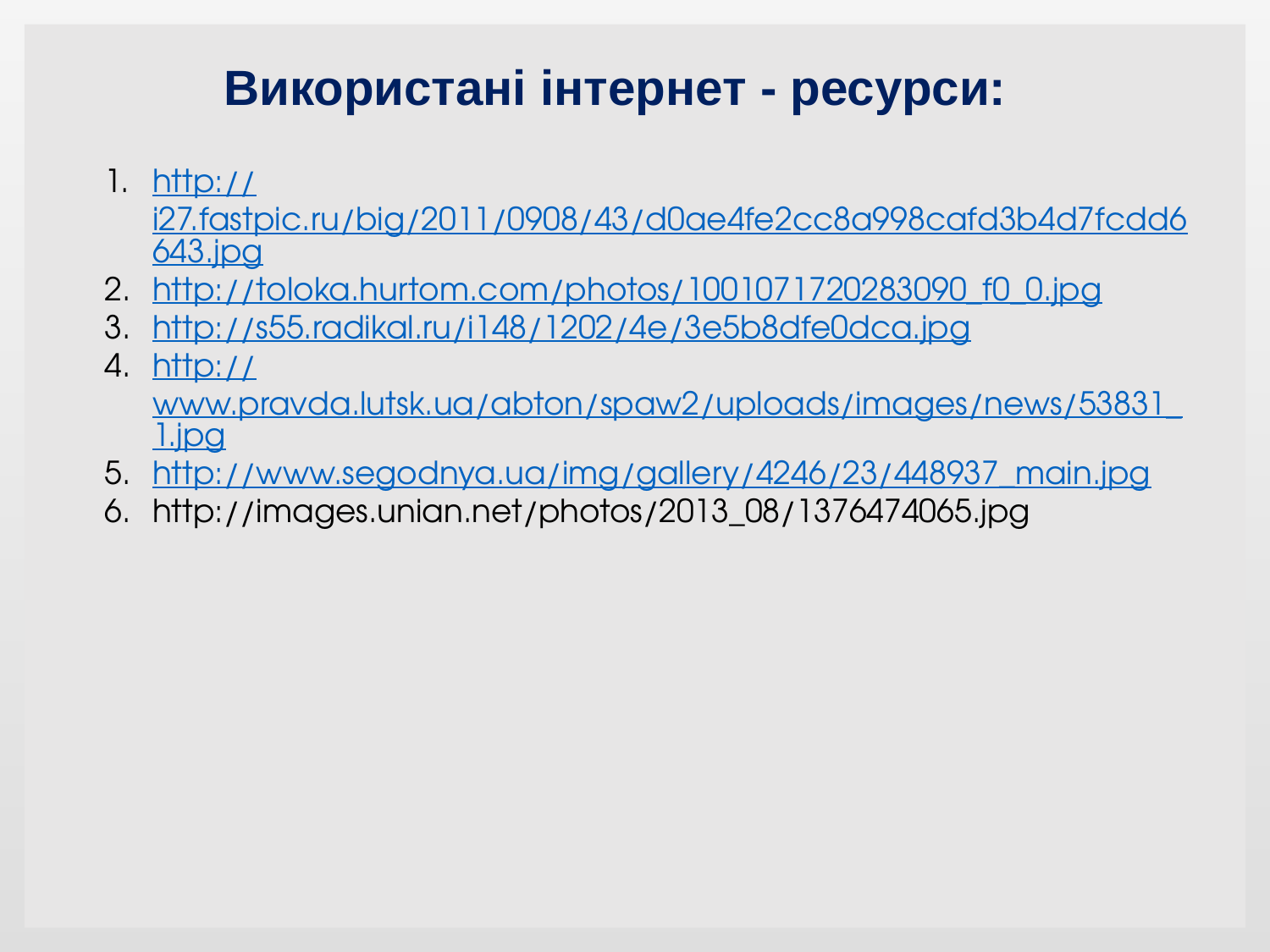

Використані інтернет - ресурси:
http://i27.fastpic.ru/big/2011/0908/43/d0ae4fe2cc8a998cafd3b4d7fcdd6643.jpg
http://toloka.hurtom.com/photos/1001071720283090_f0_0.jpg
http://s55.radikal.ru/i148/1202/4e/3e5b8dfe0dca.jpg
http://www.pravda.lutsk.ua/abton/spaw2/uploads/images/news/53831_1.jpg
http://www.segodnya.ua/img/gallery/4246/23/448937_main.jpg
http://images.unian.net/photos/2013_08/1376474065.jpg